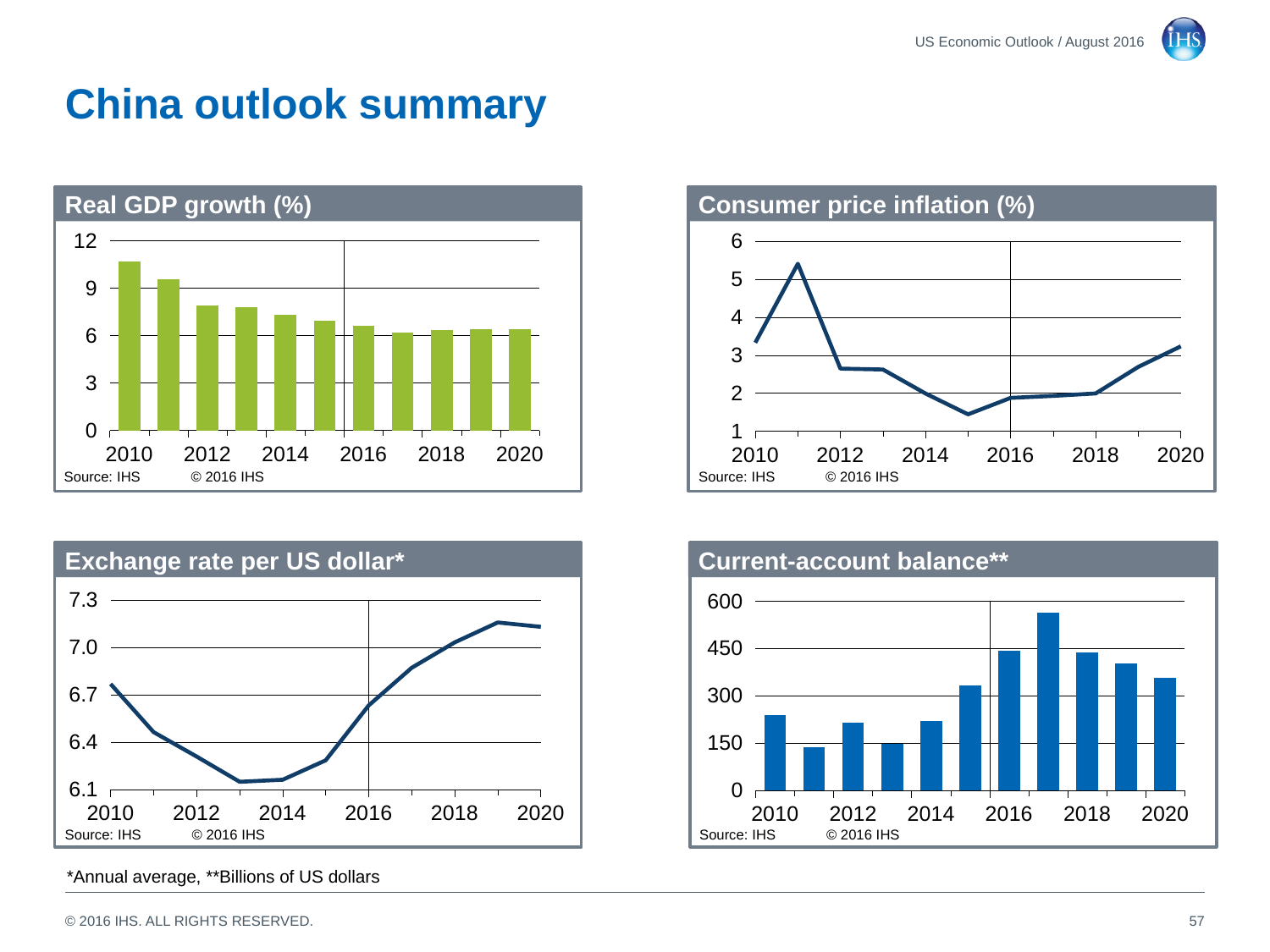

US Economic Outlook / August 2016
# China outlook summary
Real GDP growth (%)
Consumer price inflation (%)

### Chart

| Category |  |
|---|---|
| 40179 | 10.677678500241662 |
| 40544 | 9.579664806490506 |
| 40909 | 7.9 |
| 41275 | 7.8 |
| 41640 | 7.299631213168234 |
| 42005 | 6.927520999475645 |
| 42370 | 6.603118717639721 |
| 42736 | 6.207507717075588 |
| 43101 | 6.37984532328857 |
| 43466 | 6.405385735863733 |
| 43831 | 6.434040387382733 |

### Chart

| Category |  |
|---|---|
| 40179 | 3.334091185185373 |
| 40544 | 5.413058369176027 |
| 40909 | 2.649449036077089 |
| 41275 | 2.625555191921069 |
| 41640 | 1.9937149724517547 |
| 42005 | 1.4447245720203392 |
| 42370 | 1.877344060275643 |
| 42736 | 1.9300168778370044 |
| 43101 | 1.9948437548495515 |
| 43466 | 2.694565971096341 |
| 43831 | 3.237791287465686 |
Source: IHS	© 2016 IHS
Source: IHS	© 2016 IHS
Exchange rate per US dollar*
Current-account balance**

### Chart

| Category |  |
|---|---|
| 40179 | 237.81040000000002 |
| 40544 | 136.09677499999998 |
| 40909 | 215.391725 |
| 41275 | 148.20392499999997 |
| 41640 | 219.67759999999998 |
| 42005 | 333.64865 |
| 42370 | 443.60429999999997 |
| 42736 | 564.1245749999999 |
| 43101 | 436.86887500000006 |
| 43466 | 403.37317499999995 |
| 43831 | 358.52485 |

### Chart

| Category |  |
|---|---|
| 40179 | 6.769245410041848 |
| 40544 | 6.463580265659216 |
| 40909 | 6.308614837590995 |
| 41275 | 6.148582199967912 |
| 41640 | 6.1614893525383305 |
| 42005 | 6.28446411095615 |
| 42370 | 6.632851487255504 |
| 42736 | 6.871603827240613 |
| 43101 | 7.03267082109813 |
| 43466 | 7.1587292499999995 |
| 43831 | 7.1313055 |
Source: IHS	© 2016 IHS
Source: IHS	© 2016 IHS
*Annual average, **Billions of US dollars
57